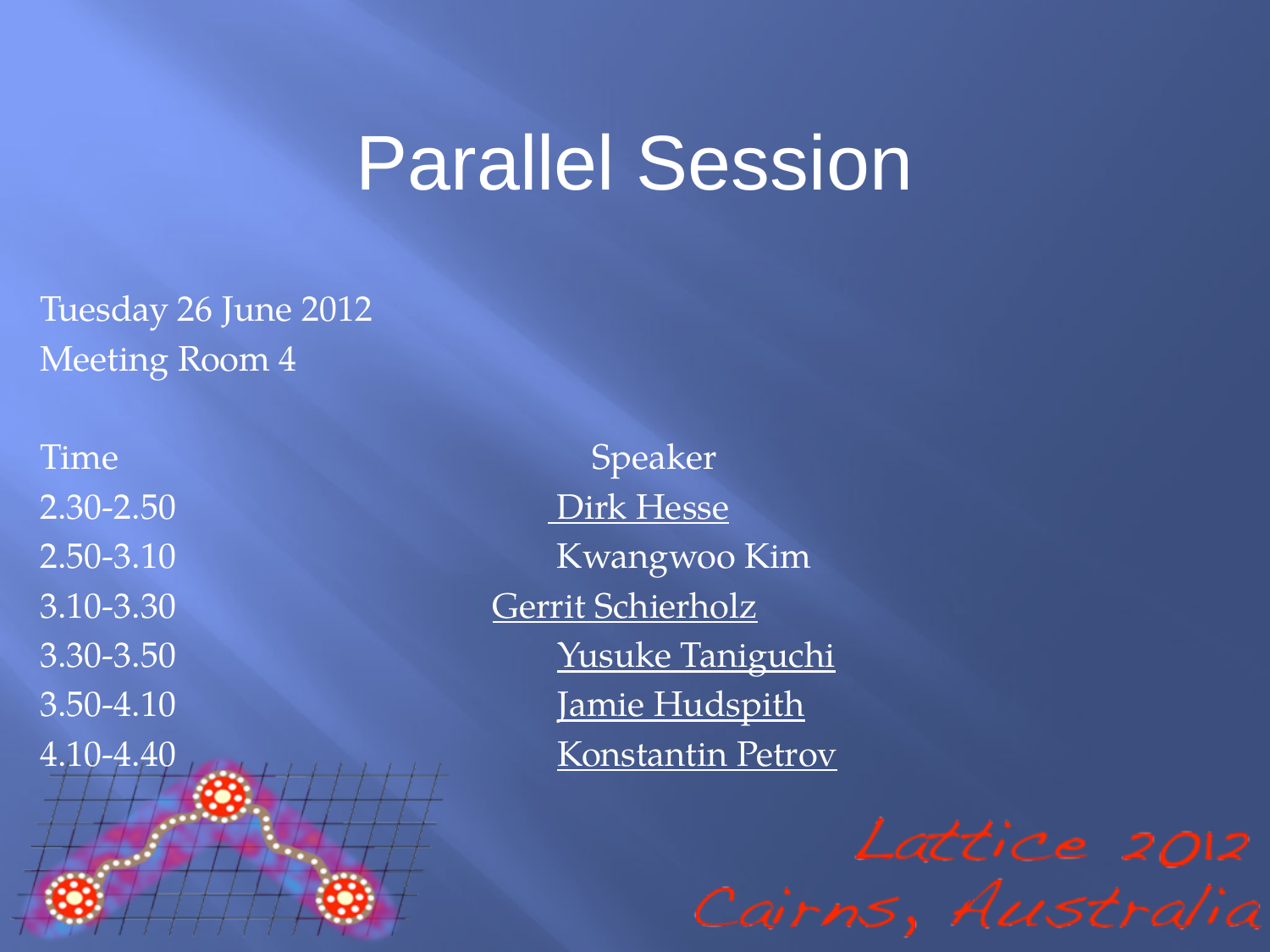

Parallel Session

Tuesday 26 June 2012
Meeting Room 4

Time				     Speaker
2.30-2.50	     		 Dirk Hesse
2.50-3.10			 Kwangwoo Kim
3.10-3.30		        Gerrit Schierholz
3.30-3.50			 Yusuke Taniguchi
3.50-4.10			 Jamie Hudspith
4.10-4.40			 Konstantin Petrov